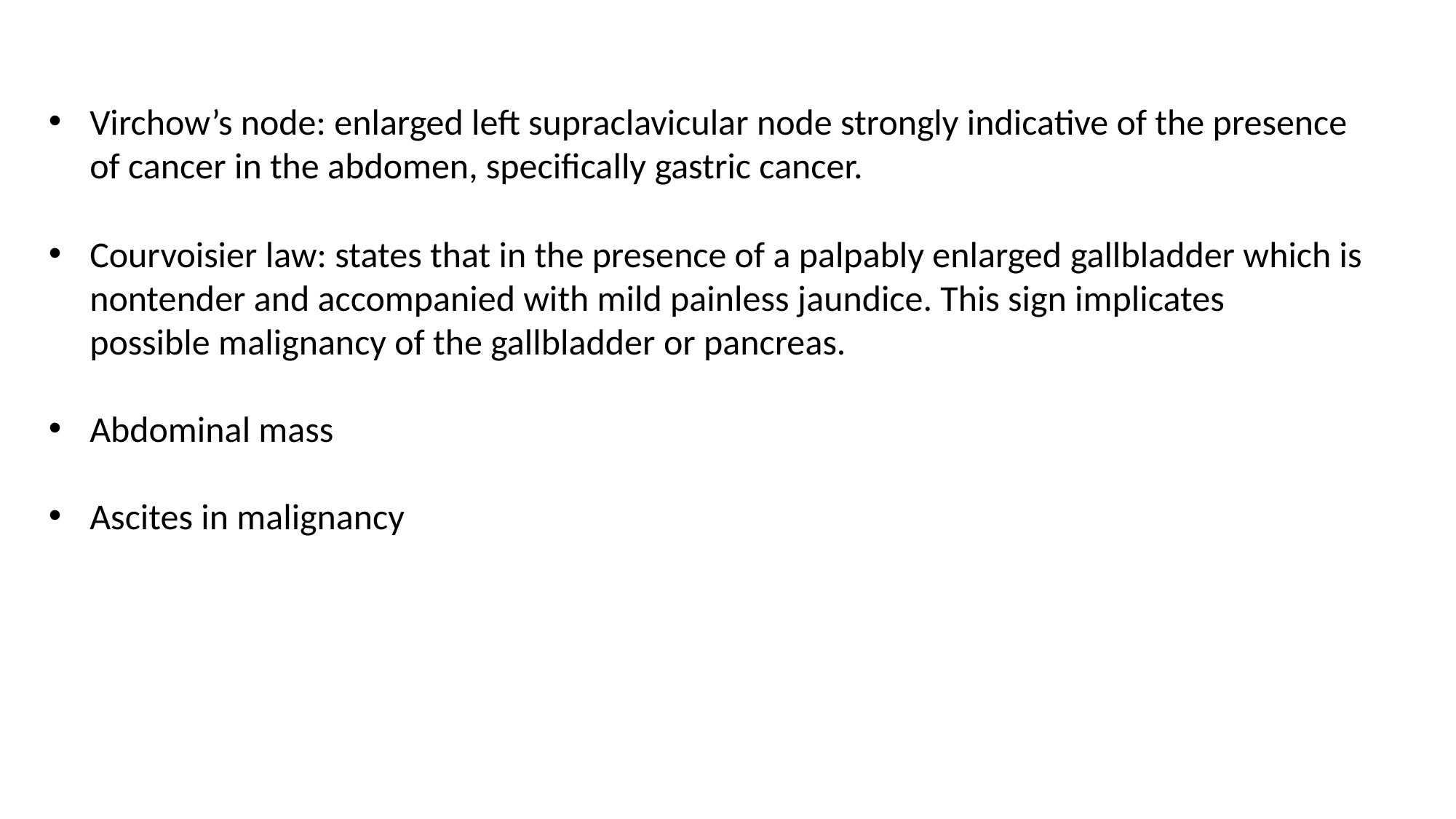

Virchow’s node: enlarged left supraclavicular node strongly indicative of the presence of cancer in the abdomen, specifically gastric cancer.

Courvoisier law: states that in the presence of a palpably enlarged gallbladder which is nontender and accompanied with mild painless jaundice. This sign implicates possible malignancy of the gallbladder or pancreas.

Abdominal mass

Ascites in malignancy